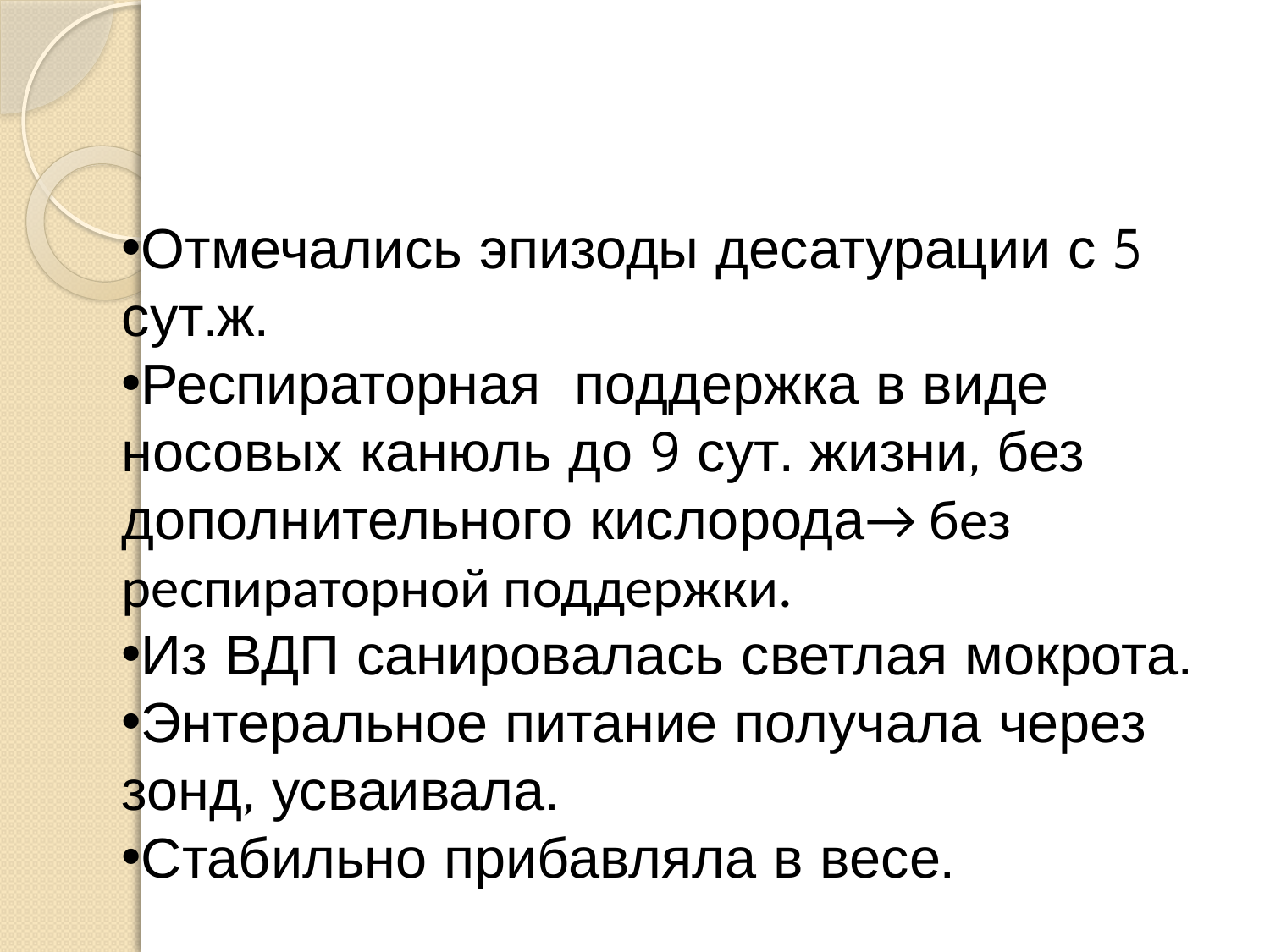

Отмечались эпизоды десатурации с 5 сут.ж.
Респираторная  поддержка в виде носовых канюль до 9 сут. жизни, без дополнительного кислорода→ без респираторной поддержки.
Из ВДП санировалась светлая мокрота.
Энтеральное питание получала через зонд, усваивала.
Стабильно прибавляла в весе.